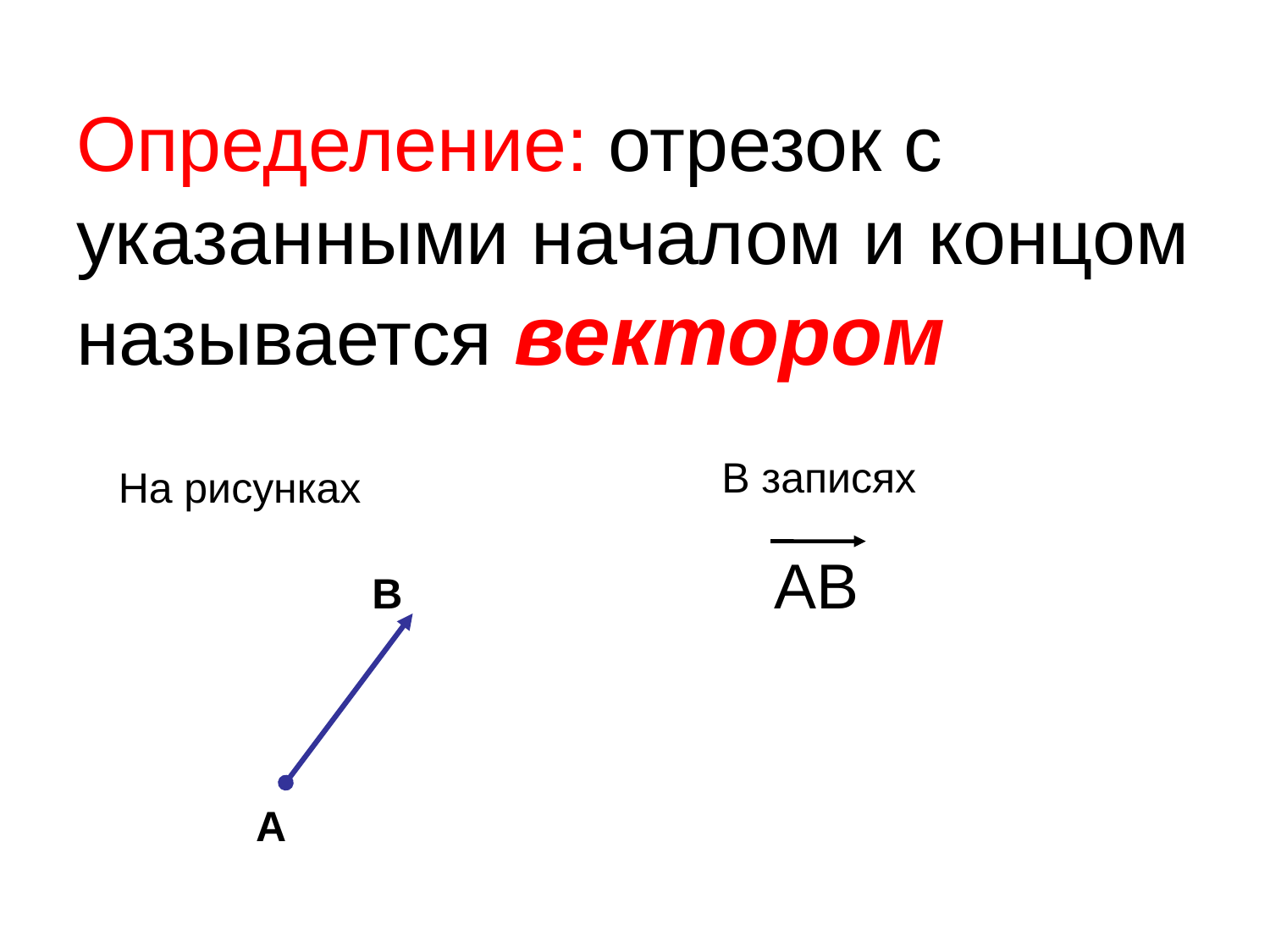

# Определение: отрезок с указанными началом и концом называется вектором
В записях
АВ

На рисунках
В

А